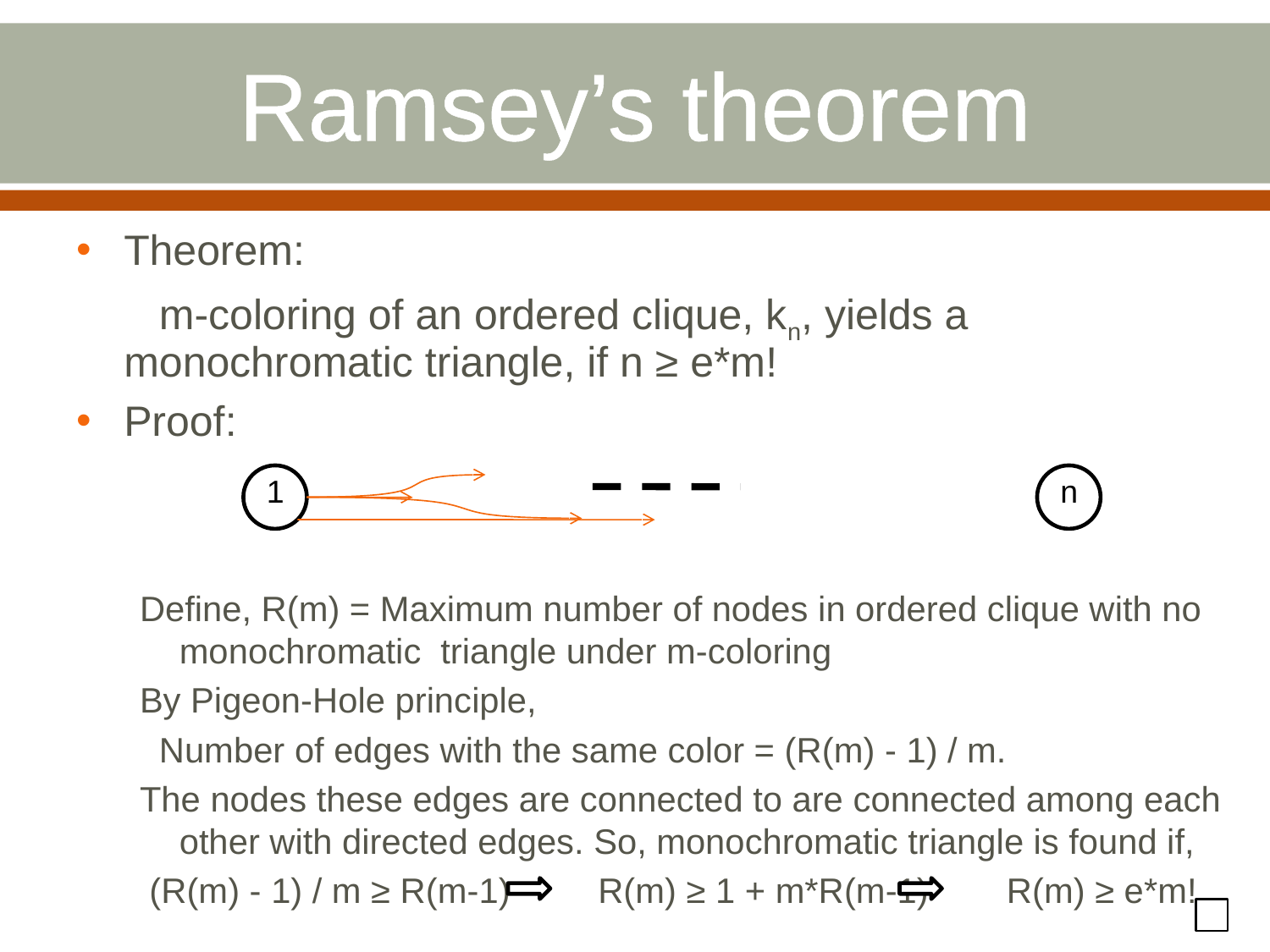

# Ramsey’s theorem
Theorem:
       m-coloring of an ordered clique, kn, yields a monochromatic triangle, if n ≥ e*m!
Proof:

Define, R(m) = Maximum number of nodes in ordered clique with no monochromatic  triangle under m-coloring
By Pigeon-Hole principle,
  Number of edges with the same color = (R(m) - 1) / m.
The nodes these edges are connected to are connected among each other with directed edges. So, monochromatic triangle is found if,
 (R(m) - 1) / m ≥ R(m-1)         R(m) ≥ 1 + m*R(m-1)        R(m) ≥ e*m!

1

n